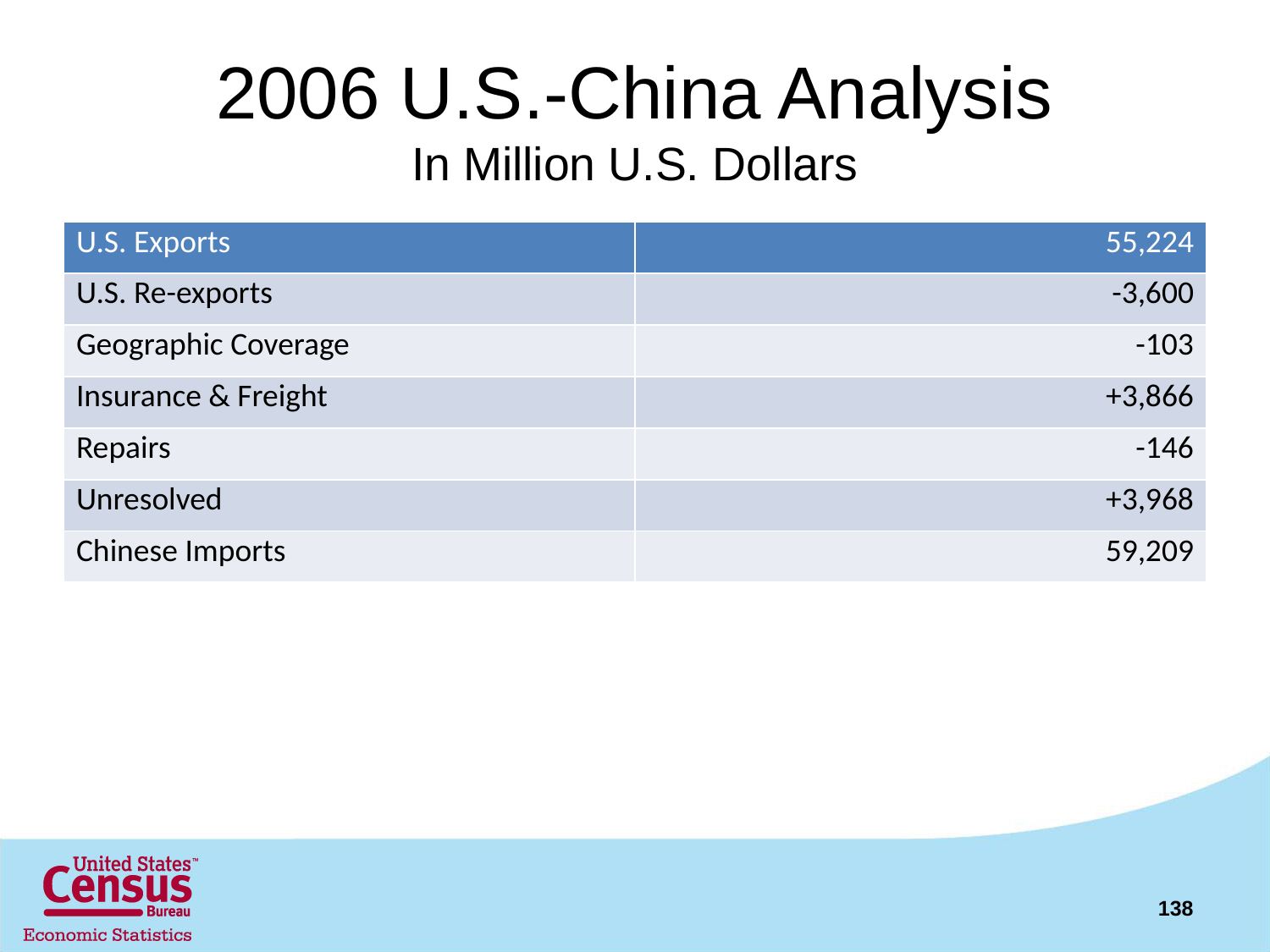

# 2006 U.S.-China Analysis In Million U.S. Dollars
| U.S. Exports | 55,224 |
| --- | --- |
| U.S. Re-exports | -3,600 |
| Geographic Coverage | -103 |
| Insurance & Freight | +3,866 |
| Repairs | -146 |
| Unresolved | +3,968 |
| Chinese Imports | 59,209 |
138